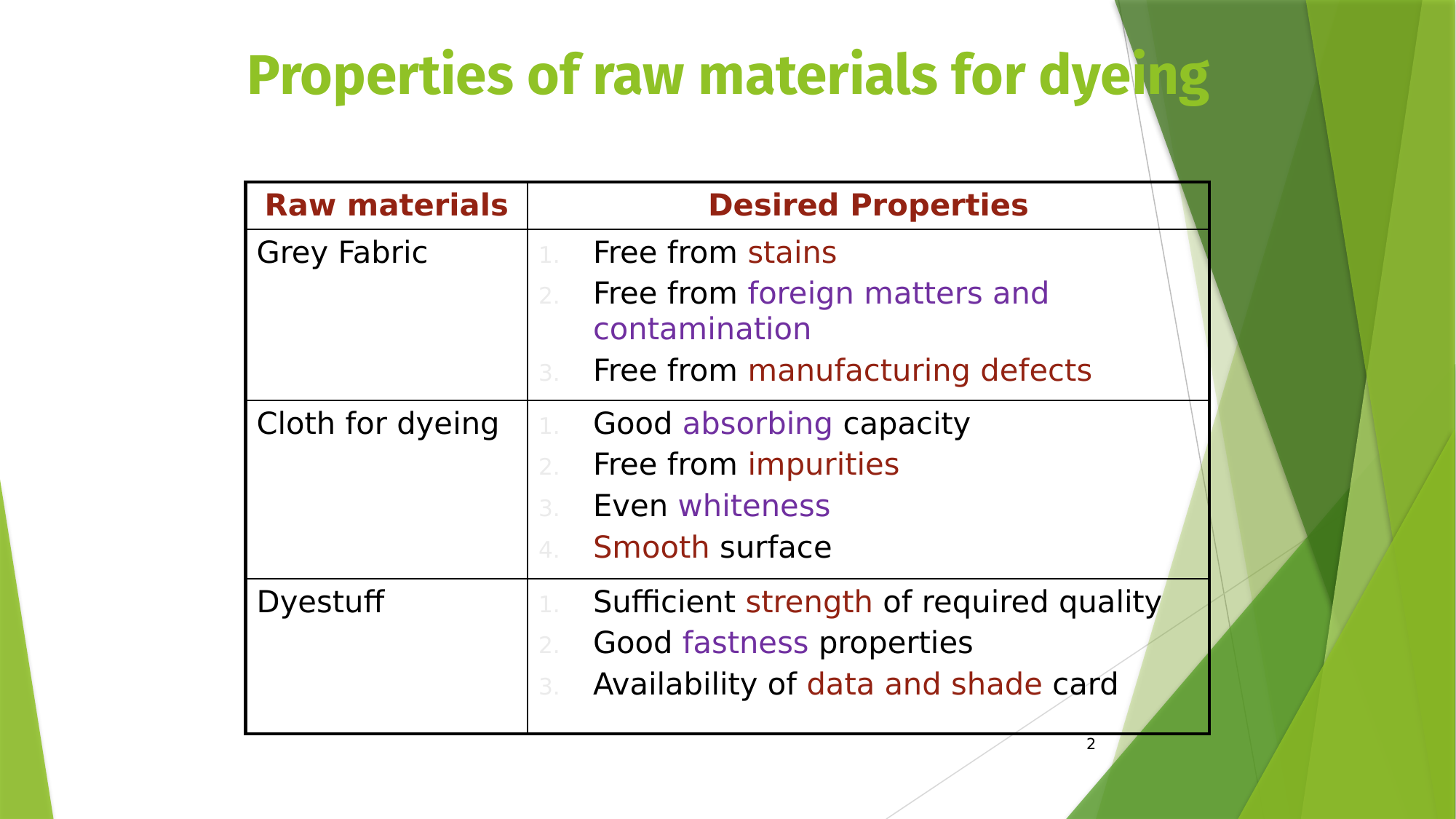

# Properties of raw materials for dyeing
| Raw materials | Desired Properties |
| --- | --- |
| Grey Fabric | Free from stains Free from foreign matters and contamination Free from manufacturing defects |
| Cloth for dyeing | Good absorbing capacity Free from impurities Even whiteness Smooth surface |
| Dyestuff | Sufficient strength of required quality Good fastness properties Availability of data and shade card |
2